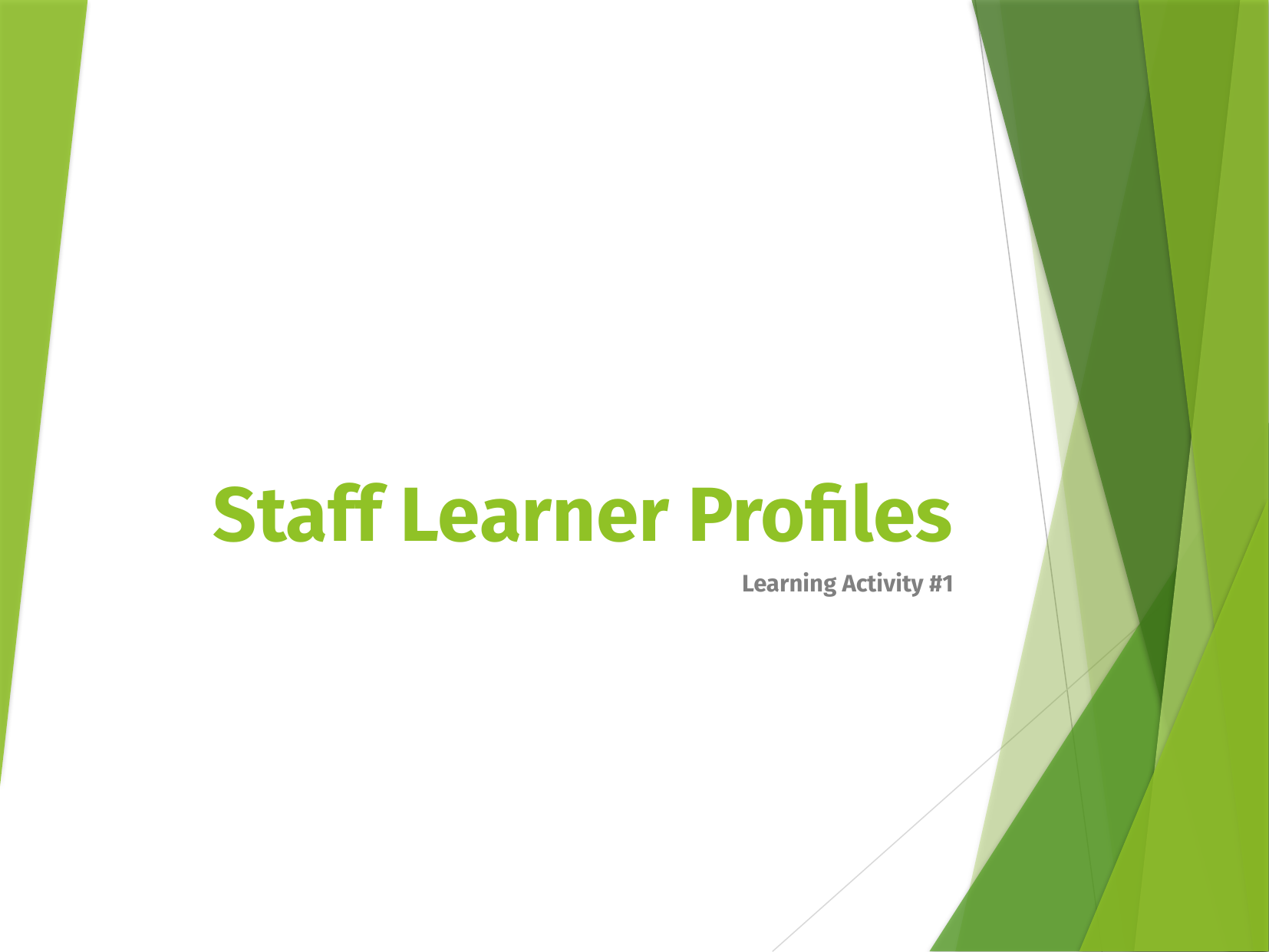

# Staff Learner Profiles
Learning Activity #1